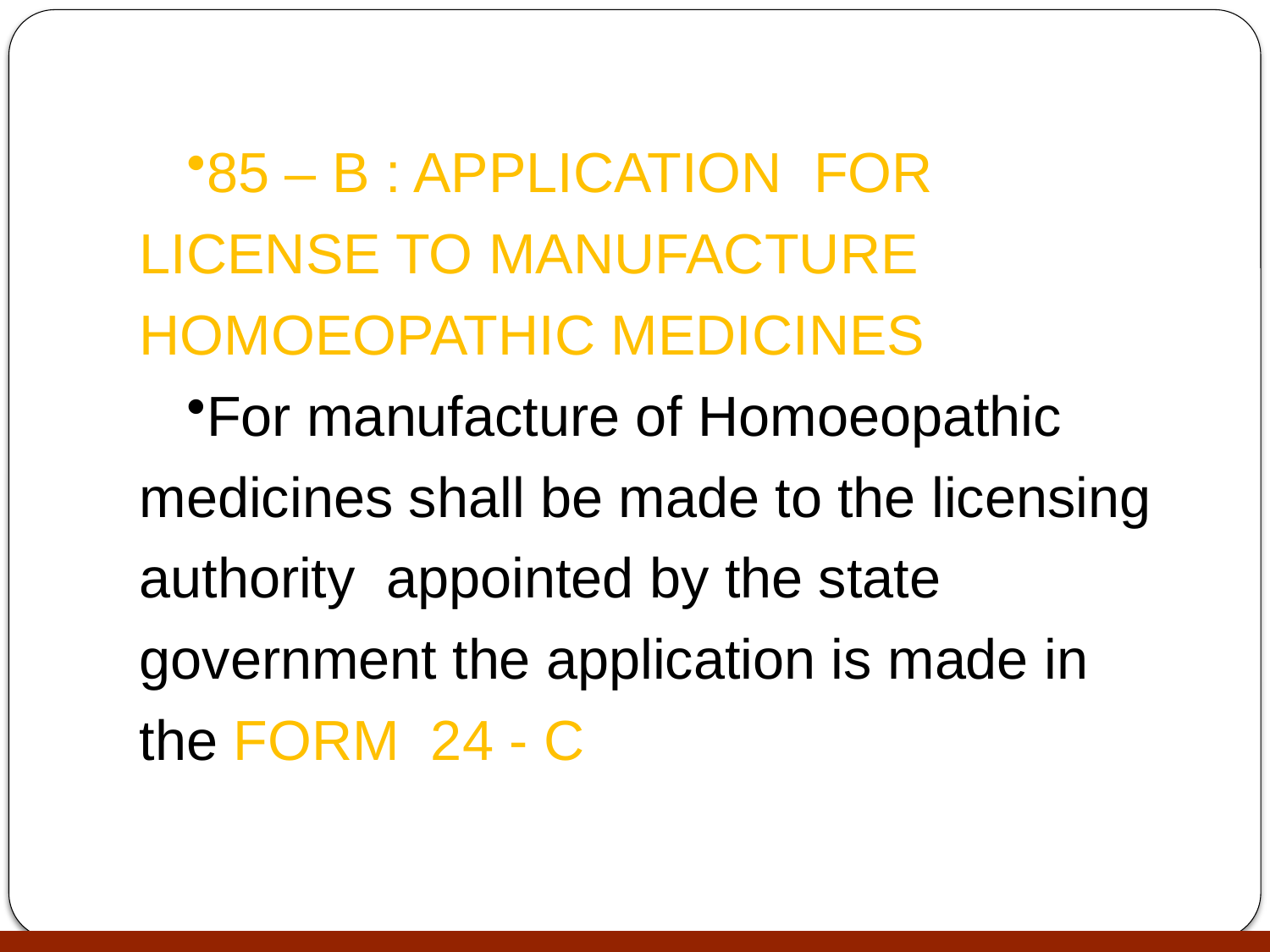

85 – B : APPLICATION  FOR LICENSE TO MANUFACTURE HOMOEOPATHIC MEDICINES
For manufacture of Homoeopathic medicines shall be made to the licensing authority  appointed by the state government the application is made in the FORM  24 - C